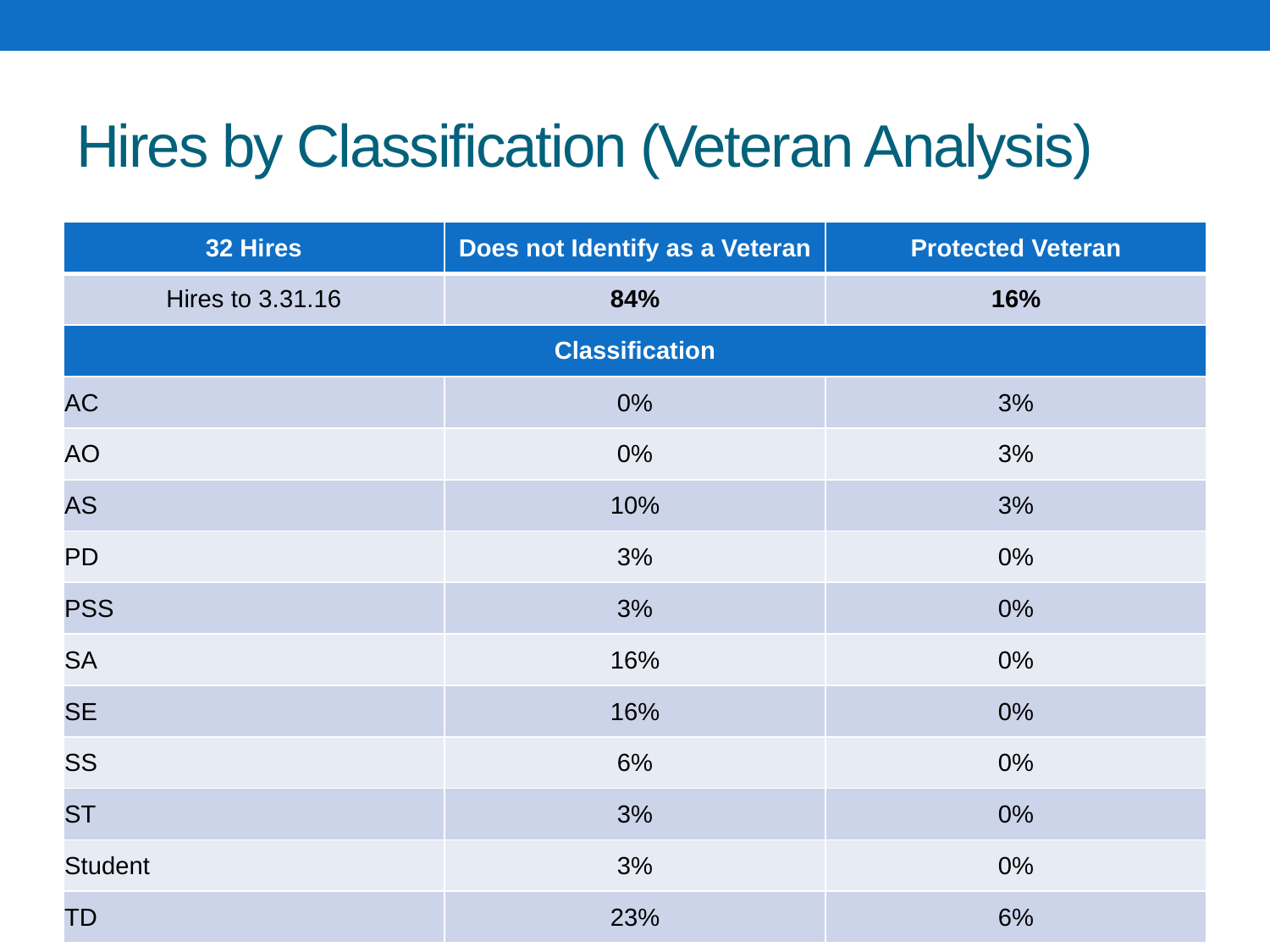

# Hires by Classification (Veteran Analysis)
| 32 Hires | Does not Identify as a Veteran | Protected Veteran |
| --- | --- | --- |
| Hires to 3.31.16 | 84% | 16% |
| Classification |  |  |
| AC | 0% | 3% |
| AO | 0% | 3% |
| AS | 10% | 3% |
| PD | 3% | 0% |
| PSS | 3% | 0% |
| SA | 16% | 0% |
| SE | 16% | 0% |
| SS | 6% | 0% |
| ST | 3% | 0% |
| Student | 3% | 0% |
| TD | 23% | 6% |